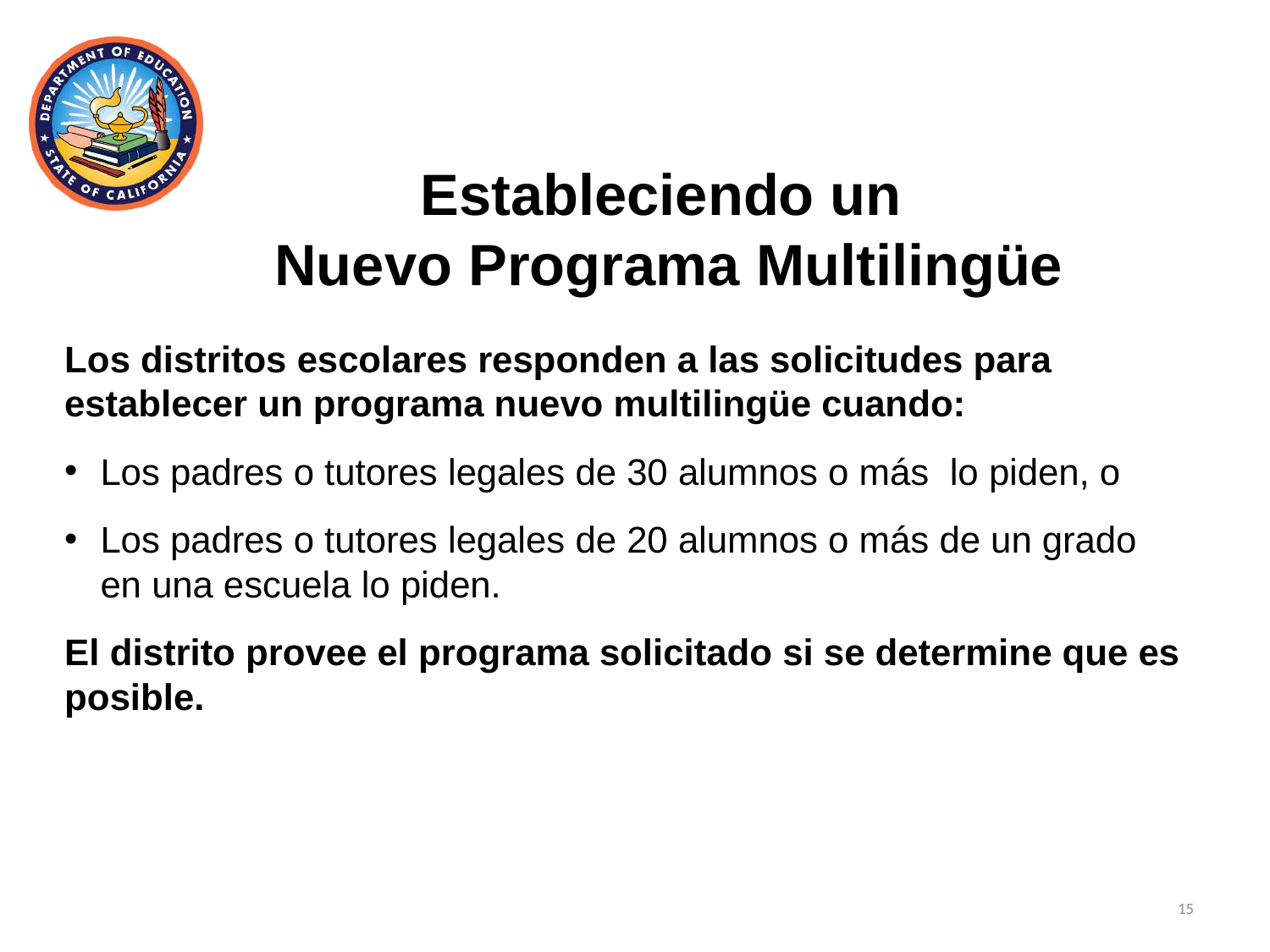

# Estableciendo un Nuevo Programa Multilingüe
Los distritos escolares responden a las solicitudes para establecer un programa nuevo multilingüe cuando:
Los padres o tutores legales de 30 alumnos o más  lo piden, o
Los padres o tutores legales de 20 alumnos o más de un grado en una escuela lo piden.
El distrito provee el programa solicitado si se determine que es posible.

15